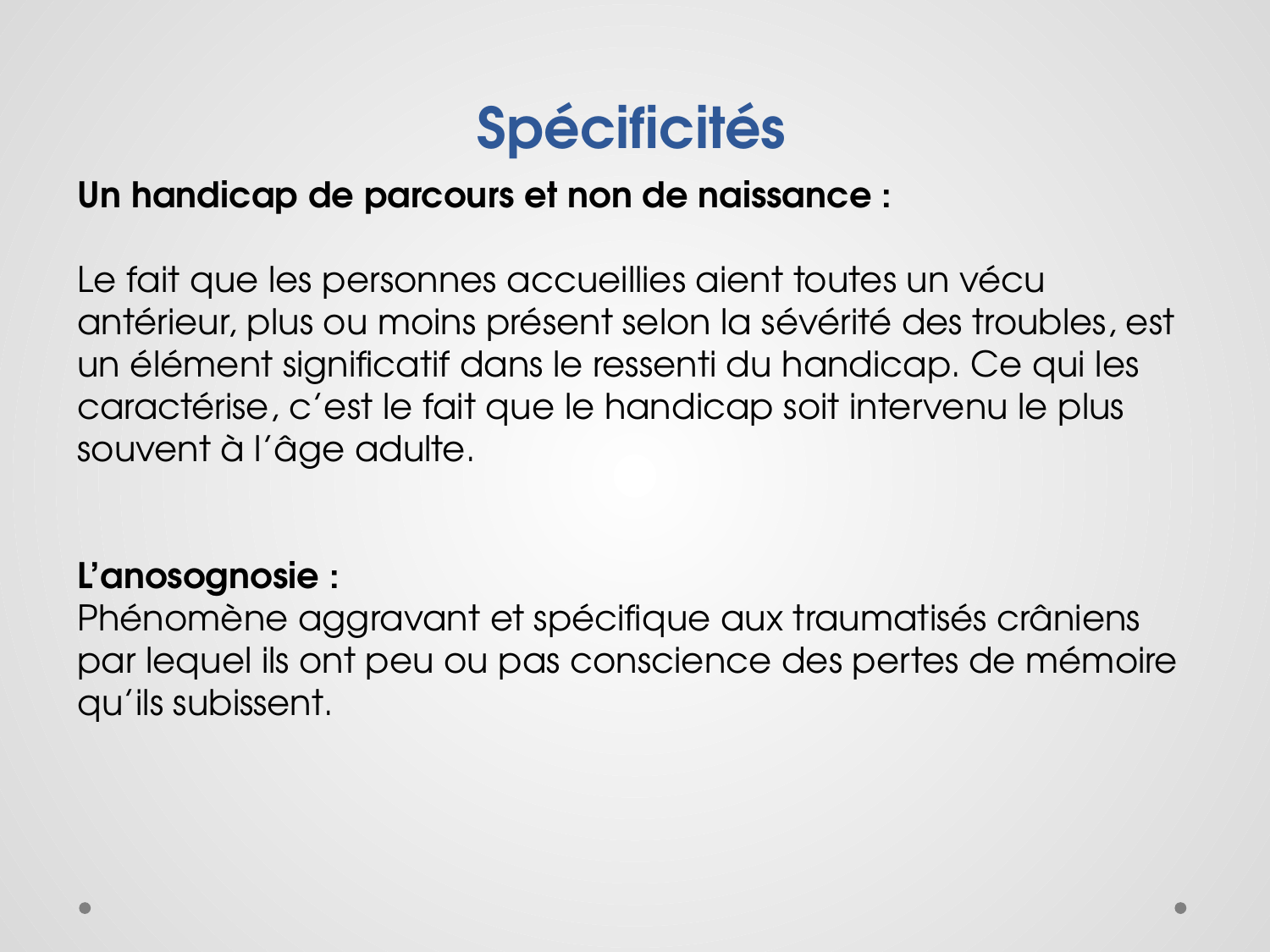

# Spécificités
Un handicap de parcours et non de naissance :

Le fait que les personnes accueillies aient toutes un vécu antérieur, plus ou moins présent selon la sévérité des troubles, est un élément significatif dans le ressenti du handicap. Ce qui les caractérise, c’est le fait que le handicap soit intervenu le plus souvent à l’âge adulte.

L’anosognosie :
Phénomène aggravant et spécifique aux traumatisés crâniens par lequel ils ont peu ou pas conscience des pertes de mémoire qu’ils subissent.